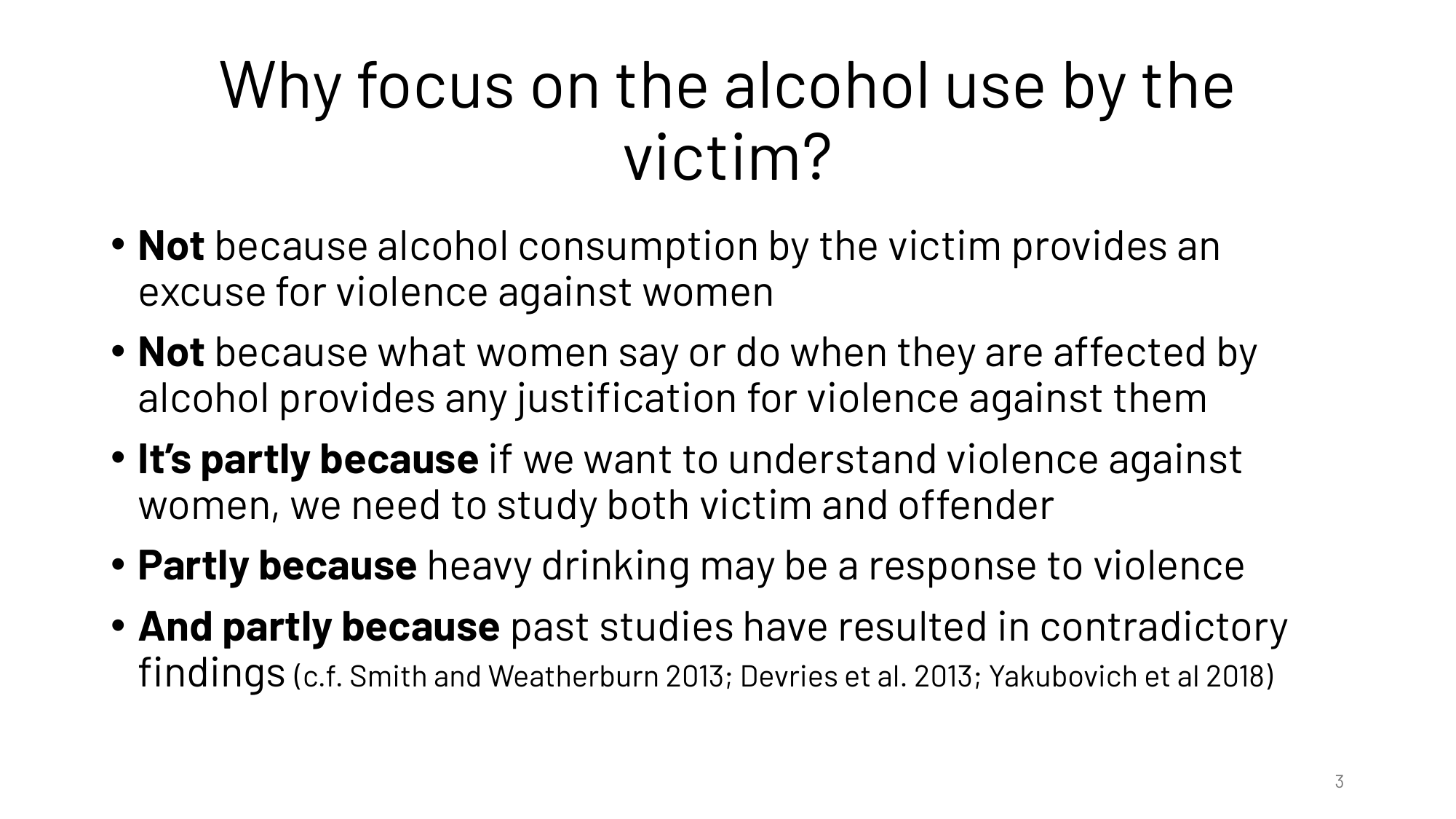

# Why focus on the alcohol use by the victim?
Not because alcohol consumption by the victim provides an excuse for violence against women
Not because what women say or do when they are affected by alcohol provides any justification for violence against them
It’s partly because if we want to understand violence against women, we need to study both victim and offender
Partly because heavy drinking may be a response to violence
And partly because past studies have resulted in contradictory findings (c.f. Smith and Weatherburn 2013; Devries et al. 2013; Yakubovich et al 2018)

3